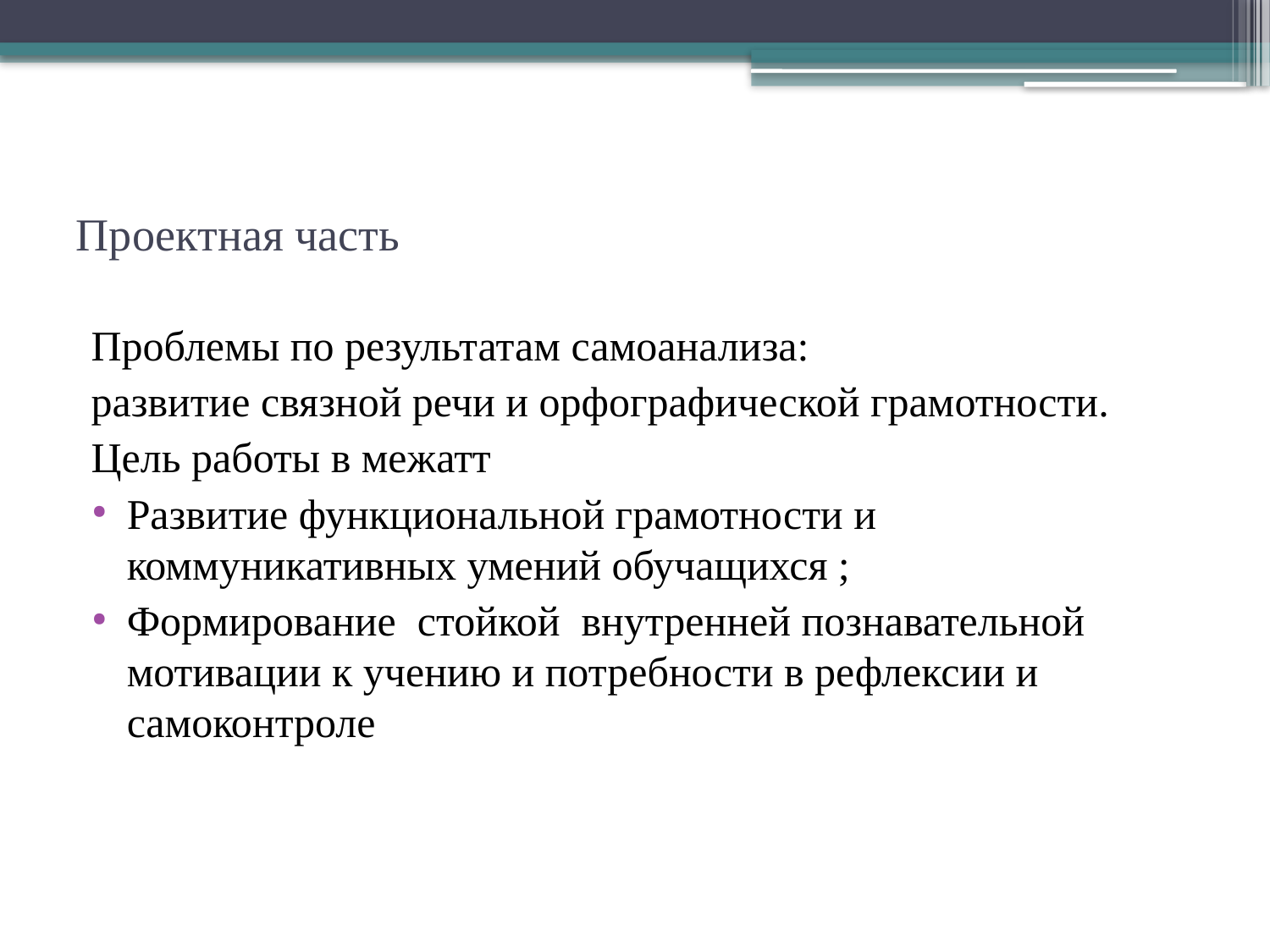

# Проектная часть
Проблемы по результатам самоанализа:
развитие связной речи и орфографической грамотности.
Цель работы в межатт
Развитие функциональной грамотности и коммуникативных умений обучащихся ;
Формирование  стойкой  внутренней познавательной мотивации к учению и потребности в рефлексии и самоконтроле